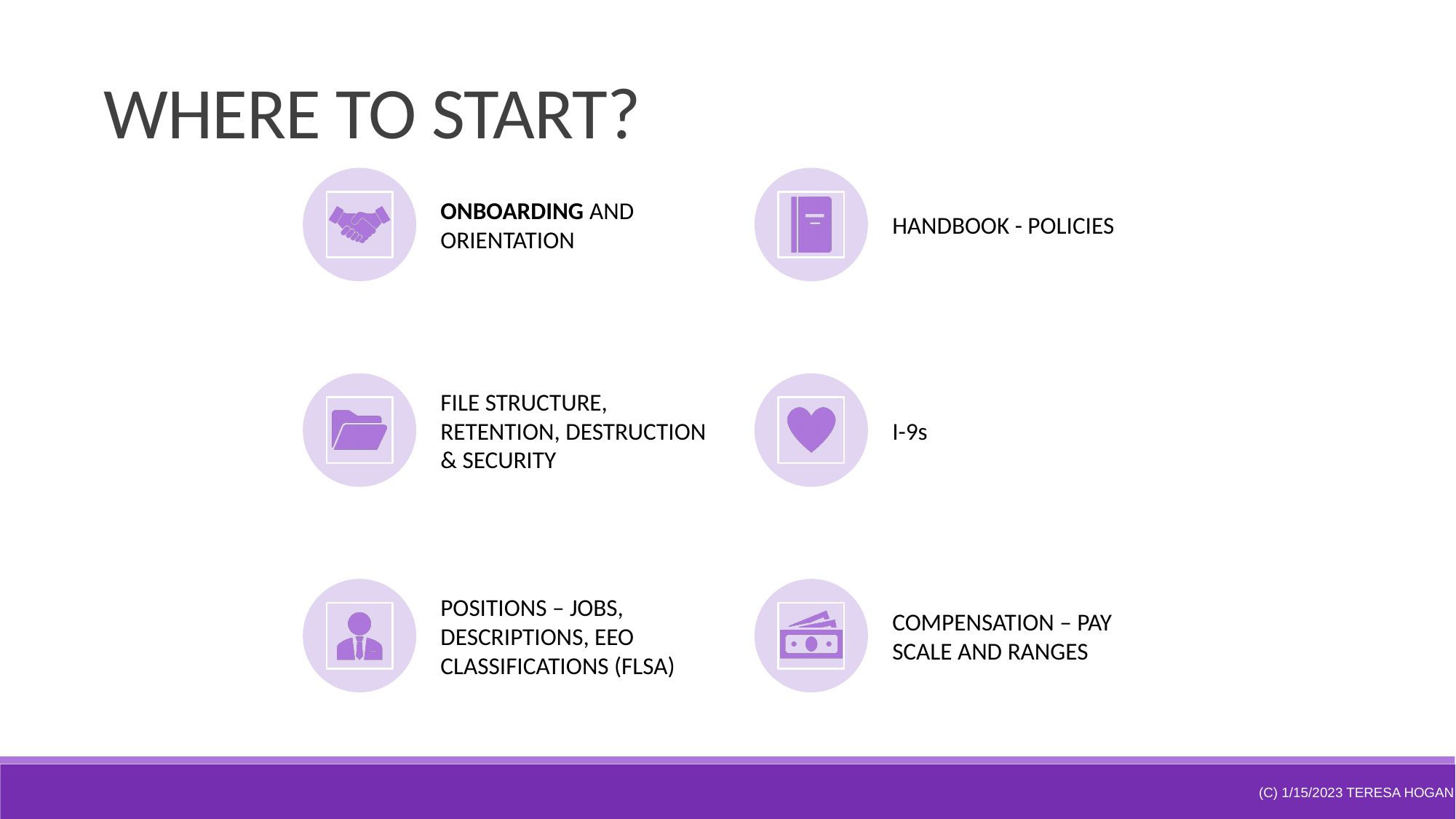

# WHERE TO START?
ONBOARDING AND ORIENTATION
HANDBOOK - POLICIES
FILE STRUCTURE, RETENTION, DESTRUCTION & SECURITY
I-9s
POSITIONS – JOBS, DESCRIPTIONS, EEO CLASSIFICATIONS (FLSA)
COMPENSATION – PAY SCALE AND RANGES
(c) 1/15/2023 Teresa Hogan and Lisa Biscay